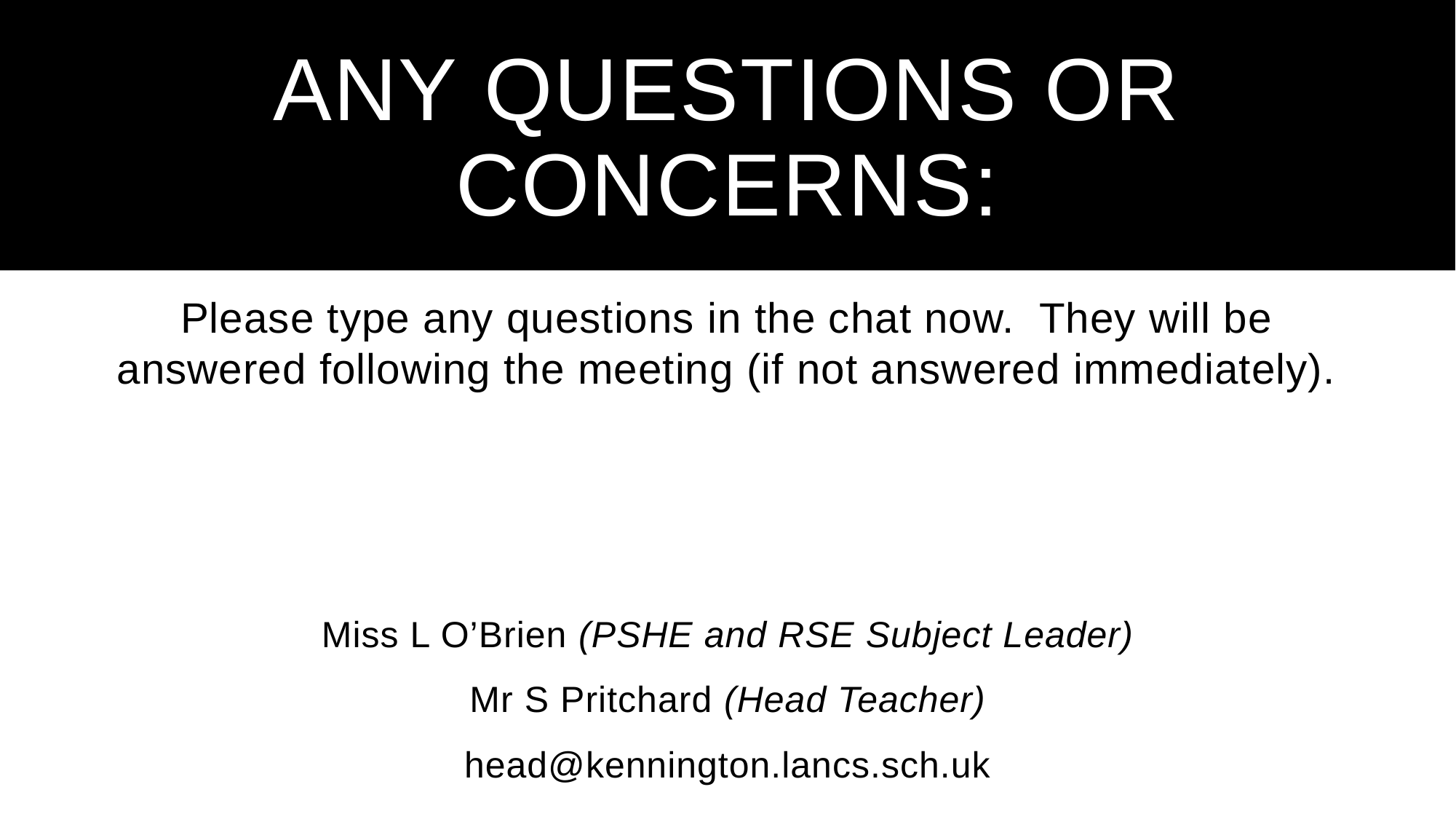

# Any questions or concerns:
Please type any questions in the chat now.  They will be answered following the meeting (if not answered immediately).

Miss L O’Brien (PSHE and RSE Subject Leader)
Mr S Pritchard (Head Teacher)
head@kennington.lancs.sch.uk